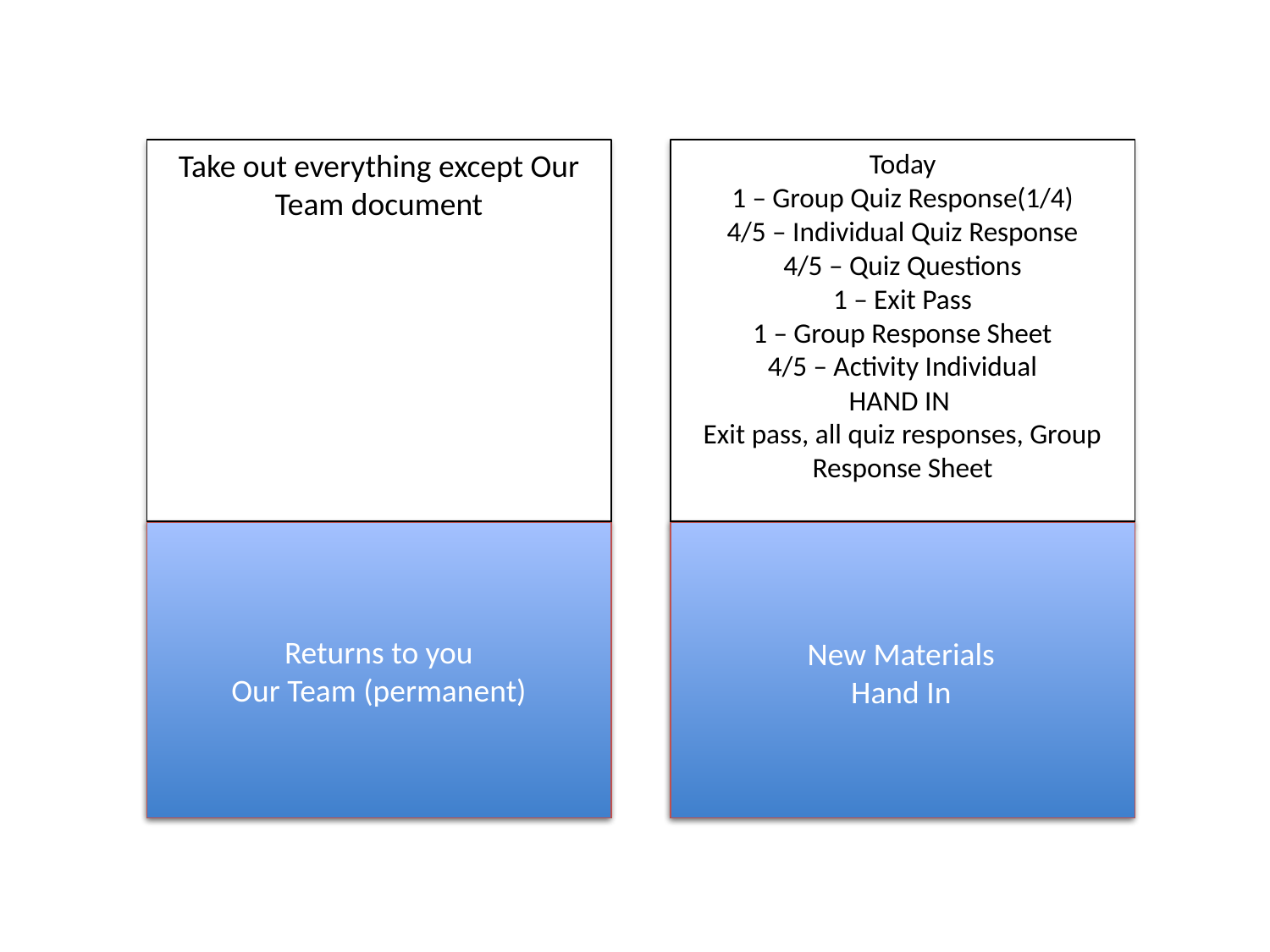

Take out everything except Our Team document
Today
1 – Group Quiz Response(1/4)
4/5 – Individual Quiz Response
4/5 – Quiz Questions
1 – Exit Pass
1 – Group Response Sheet
4/5 – Activity Individual
HAND IN
Exit pass, all quiz responses, Group Response Sheet
Returns to you
Our Team (permanent)

New Materials
Hand In